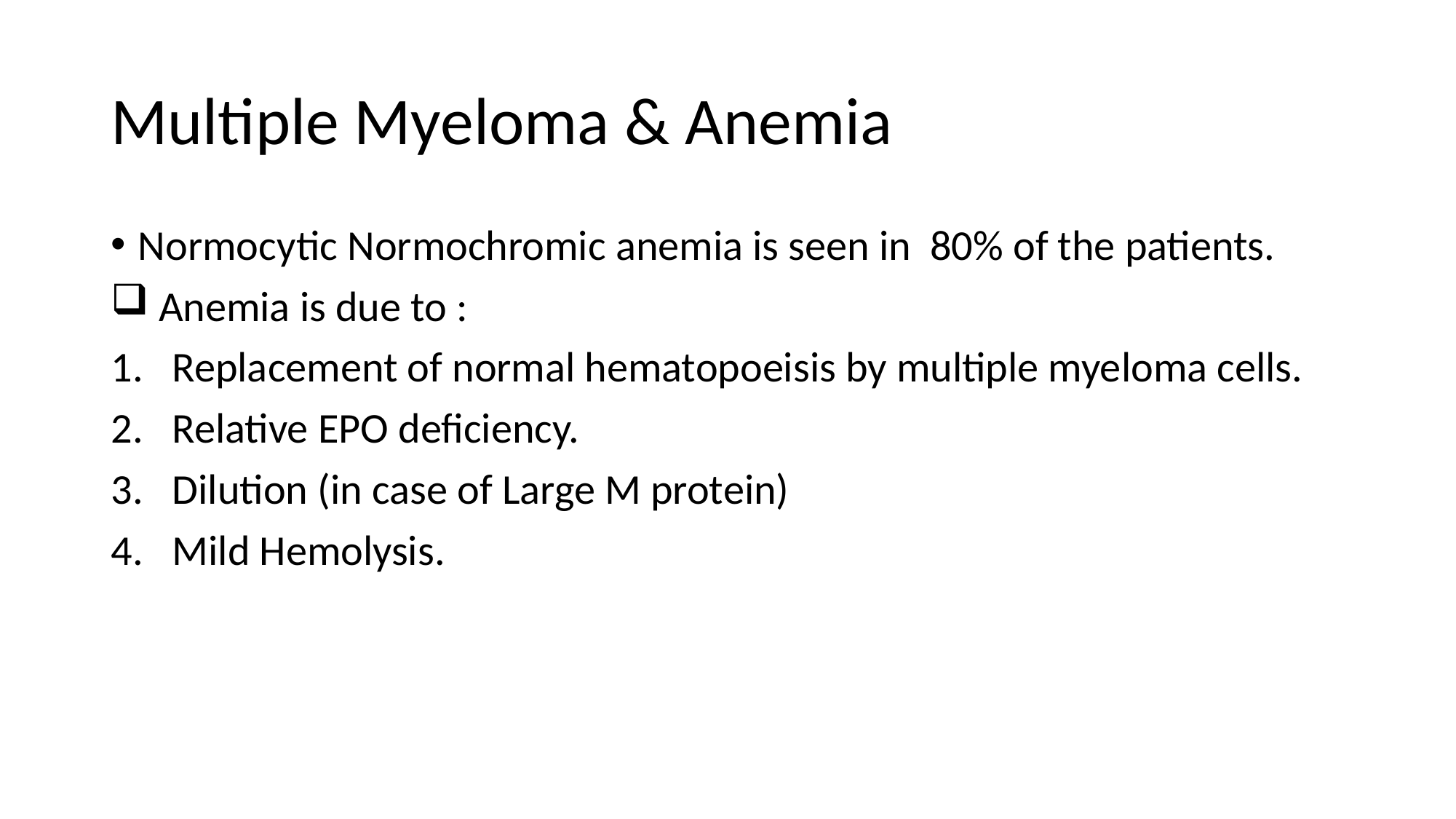

# Multiple Myeloma & Anemia
Normocytic Normochromic anemia is seen in  80% of the patients.
 Anemia is due to :
Replacement of normal hematopoeisis by multiple myeloma cells.
Relative EPO deficiency.
Dilution (in case of Large M protein)
Mild Hemolysis.